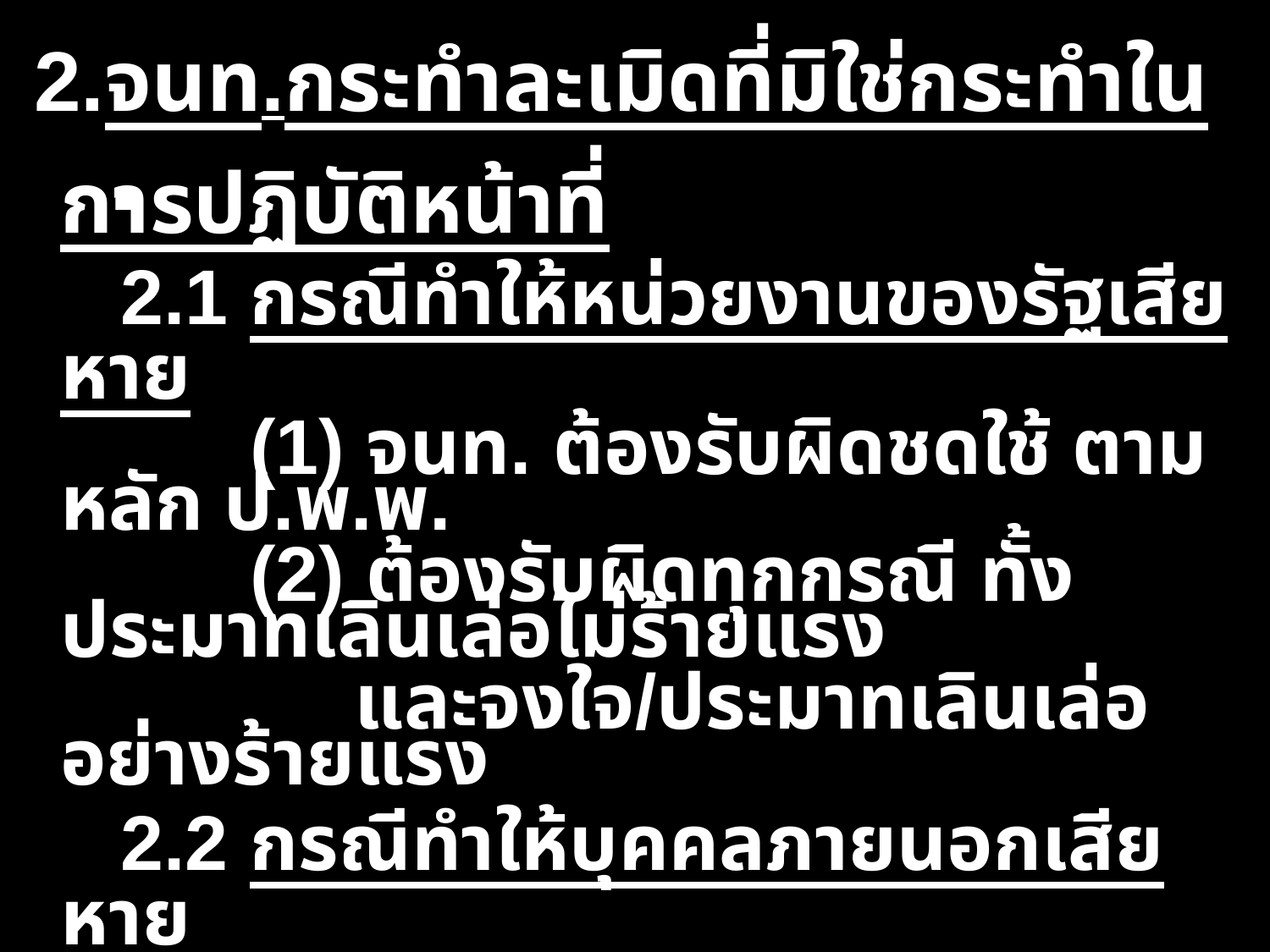

2.จนท.กระทำละเมิดที่มิใช่กระทำในการปฏิบัติหน้าที่
     2.1 กรณีทำให้หน่วยงานของรัฐเสียหาย
           (1) จนท. ต้องรับผิดชดใช้ ตามหลัก ป.พ.พ.
           (2) ต้องรับผิดทุกกรณี ทั้งประมาทเลินเล่อไม่ร้ายแรง
                 และจงใจ/ประมาทเลินเล่ออย่างร้ายแรง
     2.2 กรณีทำให้บุคคลภายนอกเสียหาย
          (1) จนท. ต้องรับผิดชดใช้ เป็นการส่วนตัว
            (2) สิทธิฟ้องคดีของบุคคลภายนอก
                - อาจฟ้อง จนท.ได้
                - แต่จะฟ้องหน่วยงานของรัฐ ไม่ได้
# .
136